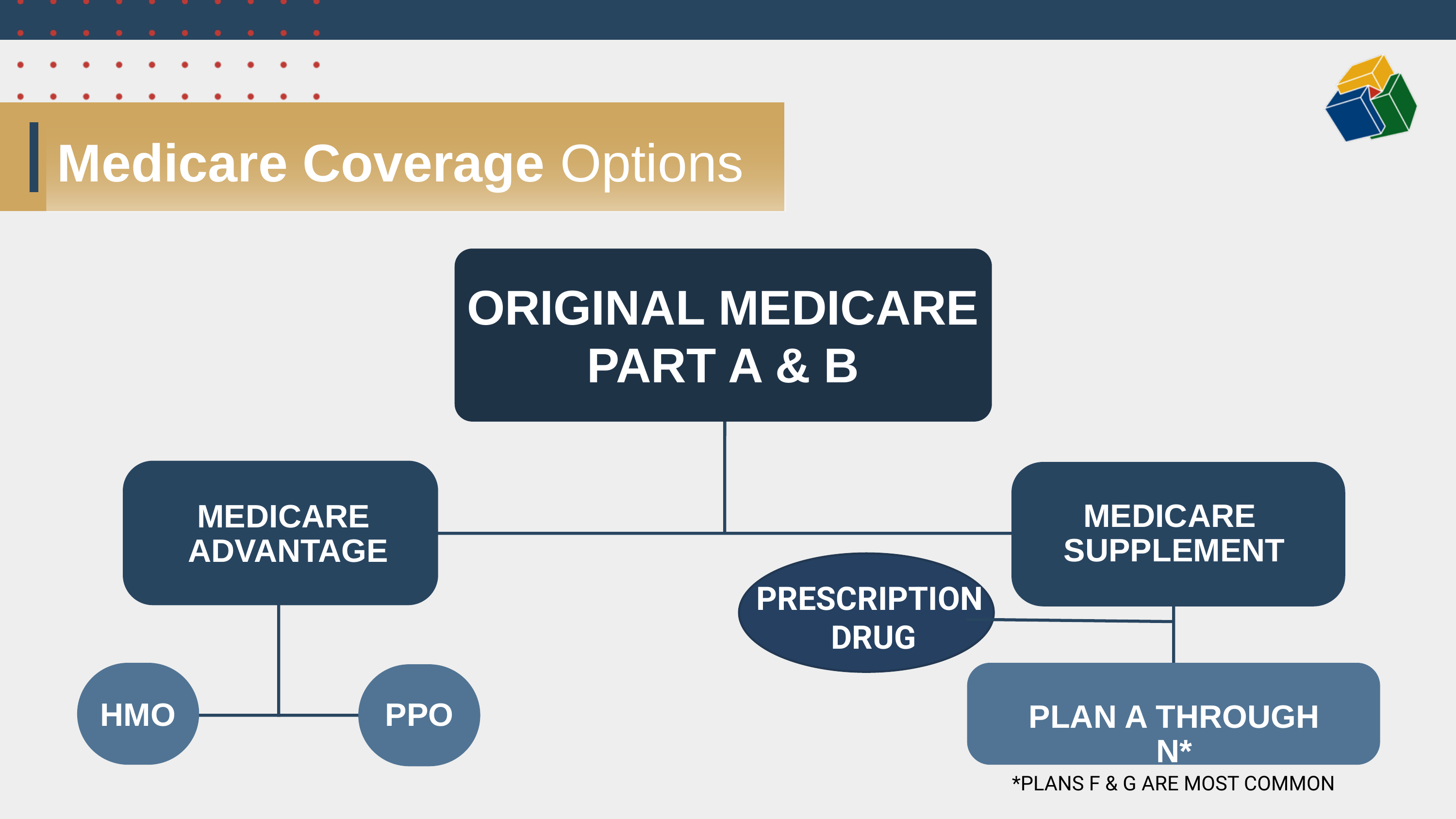

Medicare Coverage Options

ORIGINAL MEDICARE PART A & B

MEDICARE
SUPPLEMENT
MEDICARE
ADVANTAGE

PRESCRIPTION
 DRUG

PPO
HMO
PLAN A THROUGH N*

*PLANS F & G ARE MOST COMMON